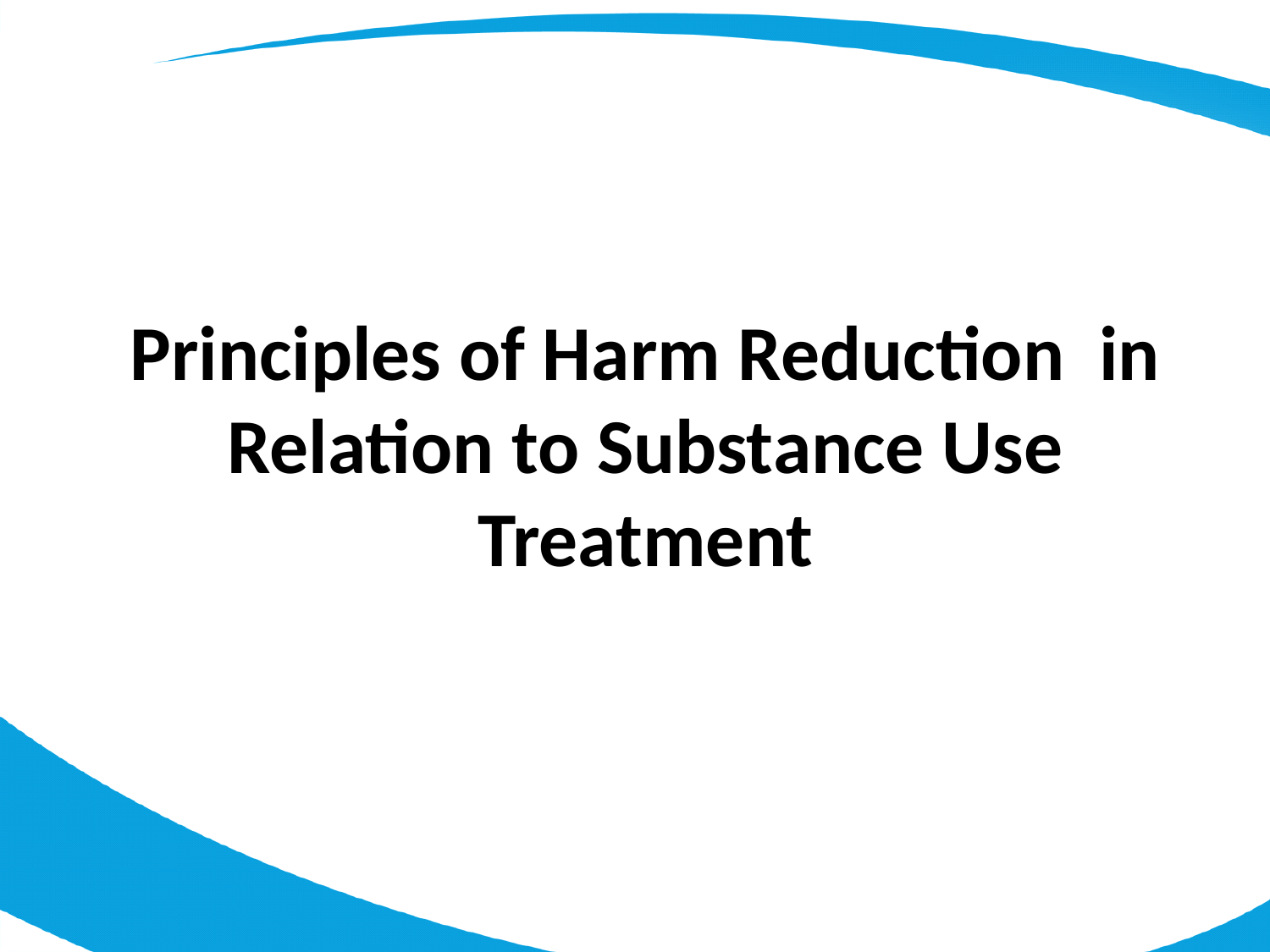

Principles of Harm Reduction  in Relation to Substance Use Treatment